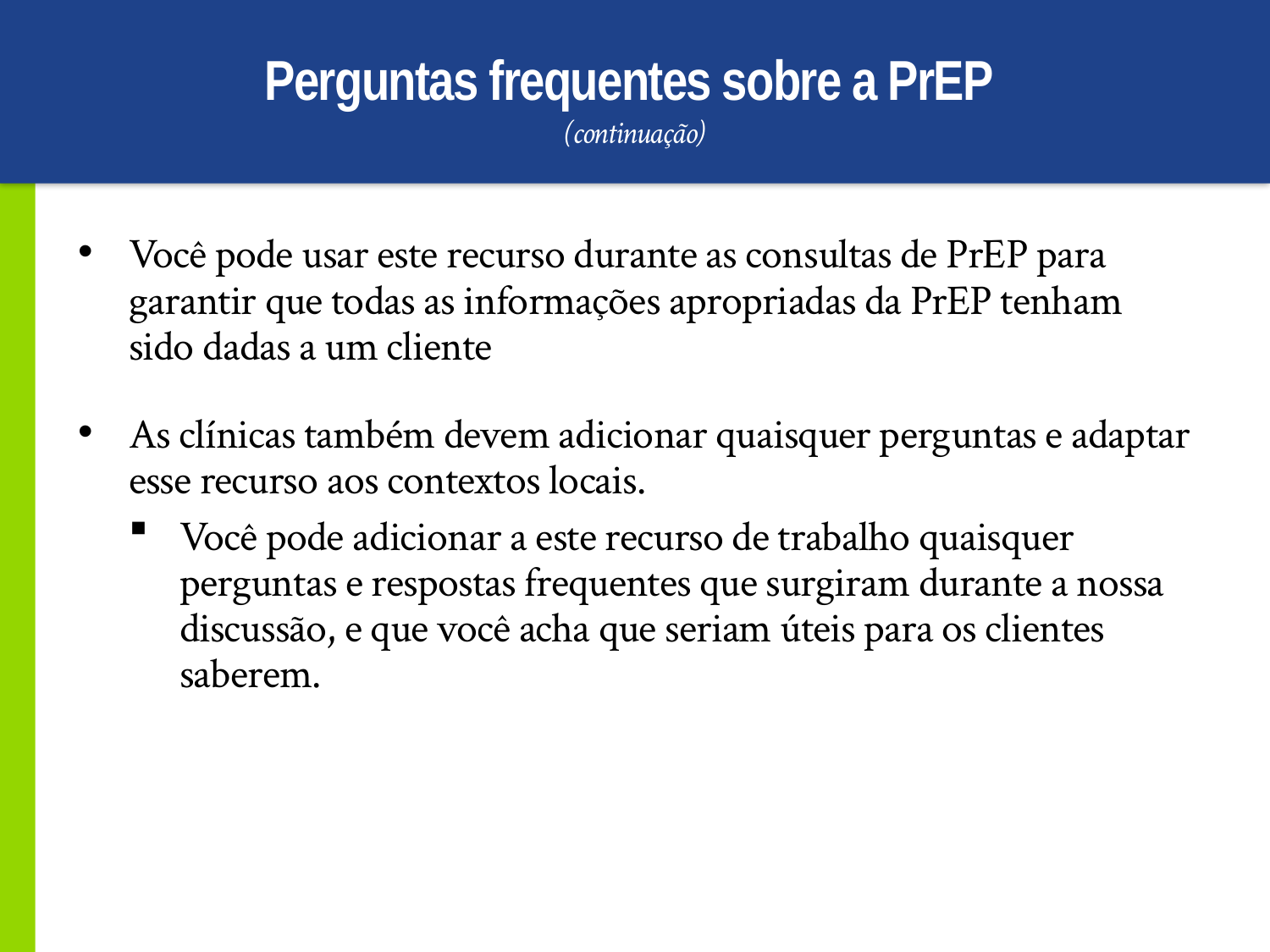

# Perguntas frequentes sobre a PrEP (continuação)
Você pode usar este recurso durante as consultas de PrEP para garantir que todas as informações apropriadas da PrEP tenham sido dadas a um cliente
As clínicas também devem adicionar quaisquer perguntas e adaptar esse recurso aos contextos locais.
Você pode adicionar a este recurso de trabalho quaisquer perguntas e respostas frequentes que surgiram durante a nossa discussão, e que você acha que seriam úteis para os clientes saberem.